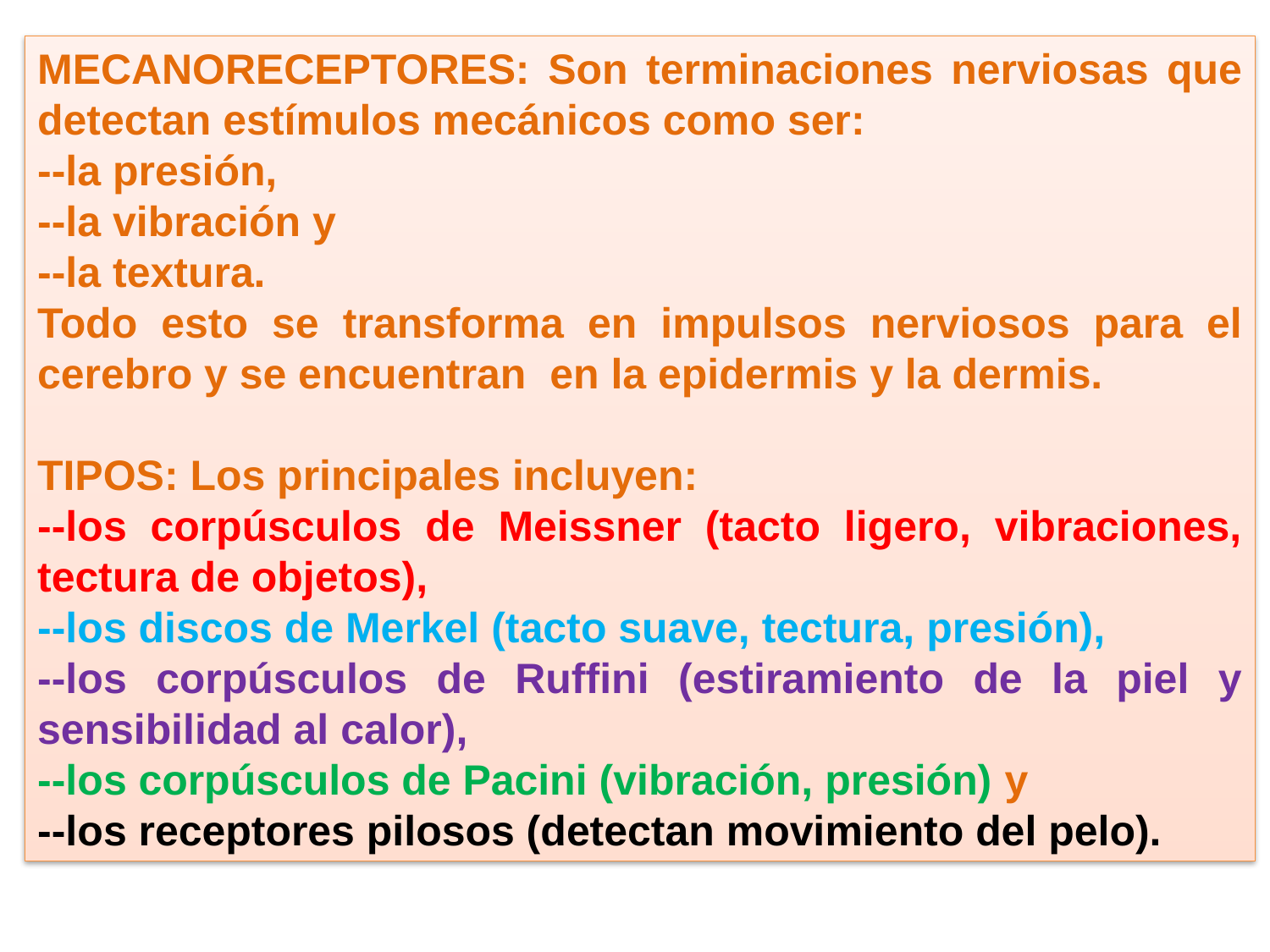

MECANORECEPTORES: Son terminaciones nerviosas que detectan estímulos mecánicos como ser:
--la presión,
--la vibración y
--la textura.
Todo esto se transforma en impulsos nerviosos para el cerebro y se encuentran  en la epidermis y la dermis.

TIPOS: Los principales incluyen:
--los corpúsculos de Meissner (tacto ligero, vibraciones, tectura de objetos),
--los discos de Merkel (tacto suave, tectura, presión),
--los corpúsculos de Ruffini (estiramiento de la piel y sensibilidad al calor),
--los corpúsculos de Pacini (vibración, presión) y
--los receptores pilosos (detectan movimiento del pelo).